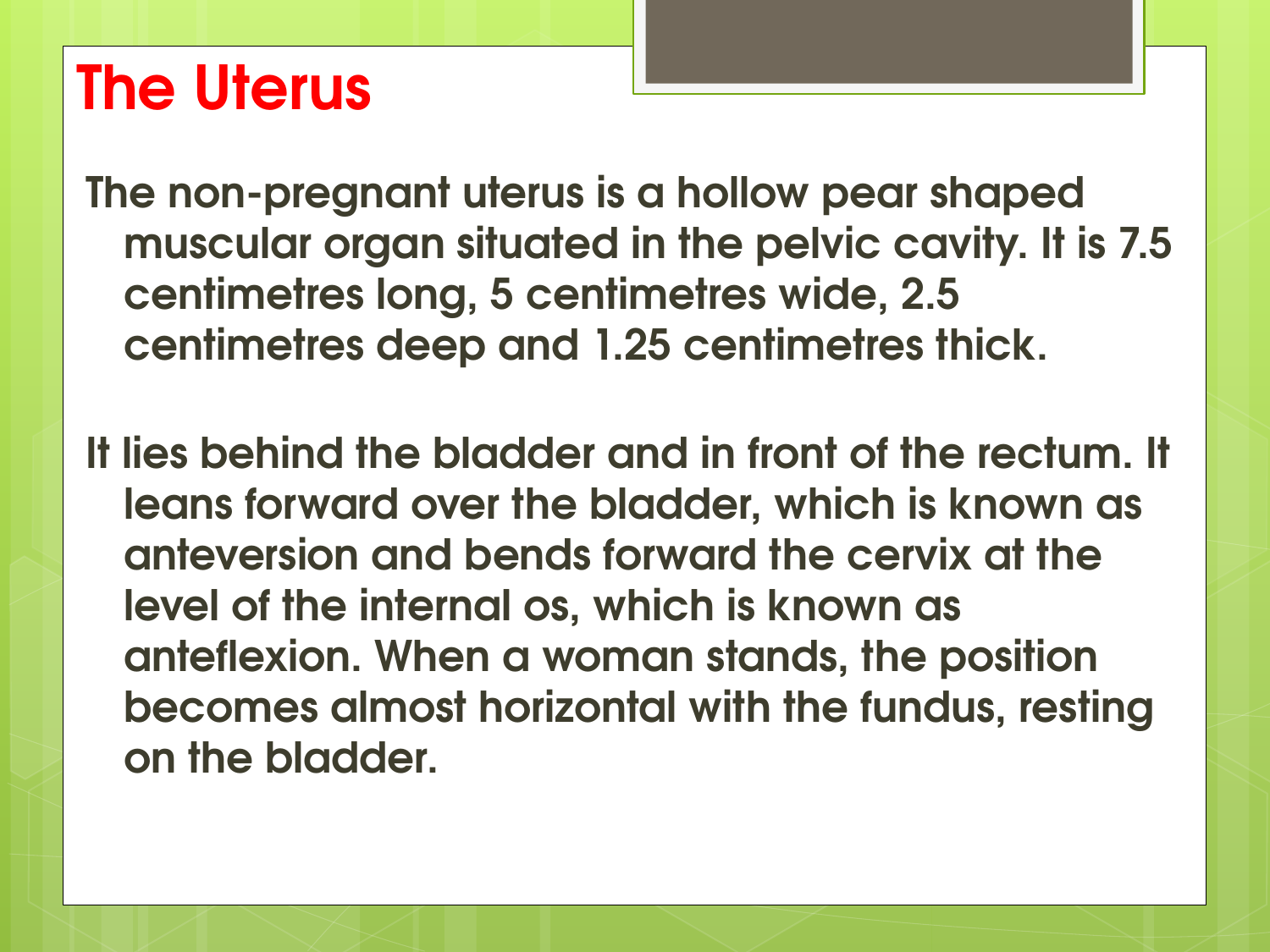

# The Uterus
The non-pregnant uterus is a hollow pear shaped muscular organ situated in the pelvic cavity. It is 7.5 centimetres long, 5 centimetres wide, 2.5 centimetres deep and 1.25 centimetres thick.

It lies behind the bladder and in front of the rectum. It leans forward over the bladder, which is known as anteversion and bends forward the cervix at the level of the internal os, which is known as anteflexion. When a woman stands, the position becomes almost horizontal with the fundus, resting on the bladder.